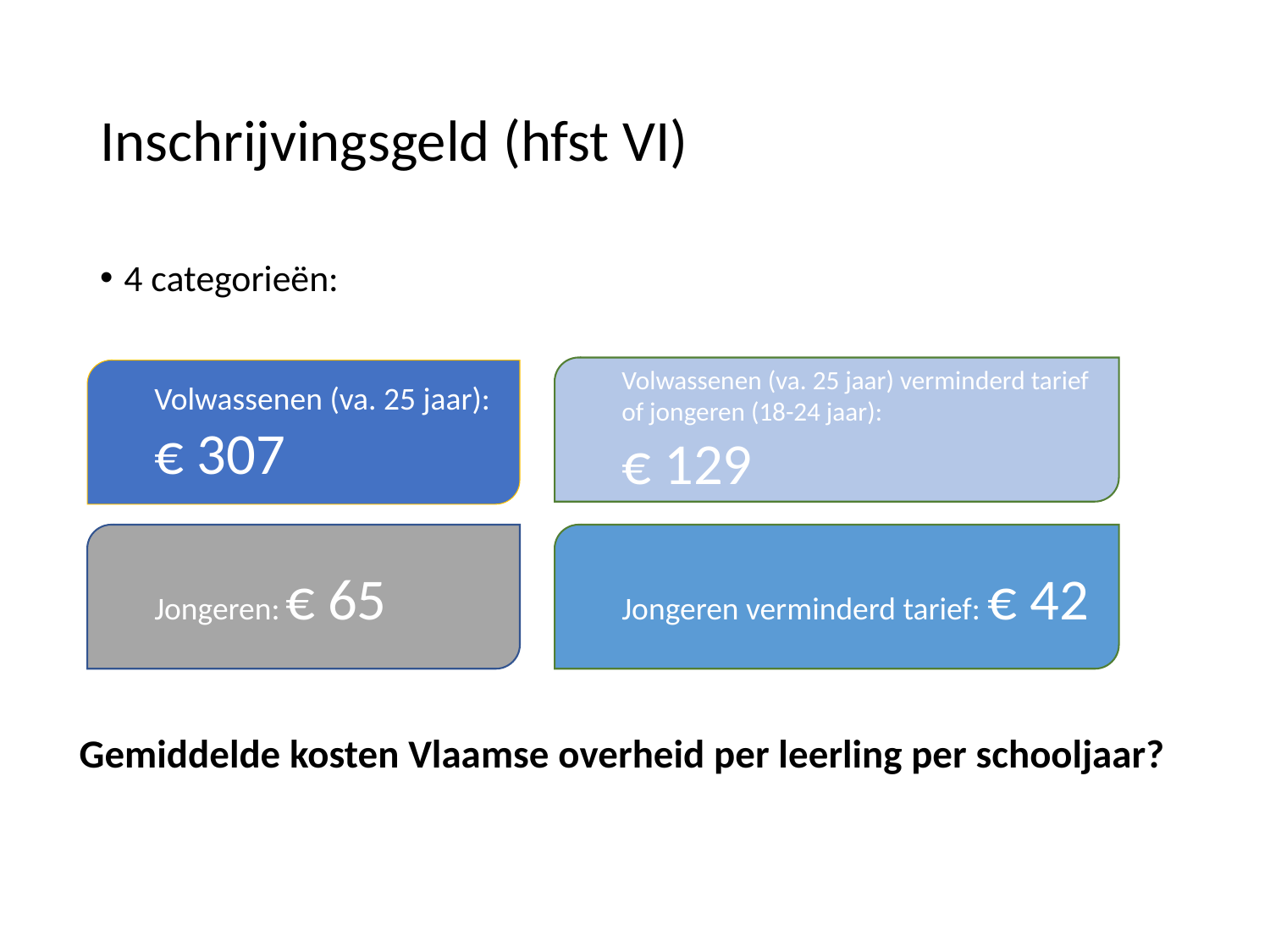

# Inschrijvingsgeld (hfst VI)
4 categorieën:
Volwassenen (va. 25 jaar) verminderd tarief of jongeren (18-24 jaar):
€ 129
Volwassenen (va. 25 jaar):
€ 307
Jongeren: € 65
Jongeren verminderd tarief: € 42
Gemiddelde kosten Vlaamse overheid per leerling per schooljaar?